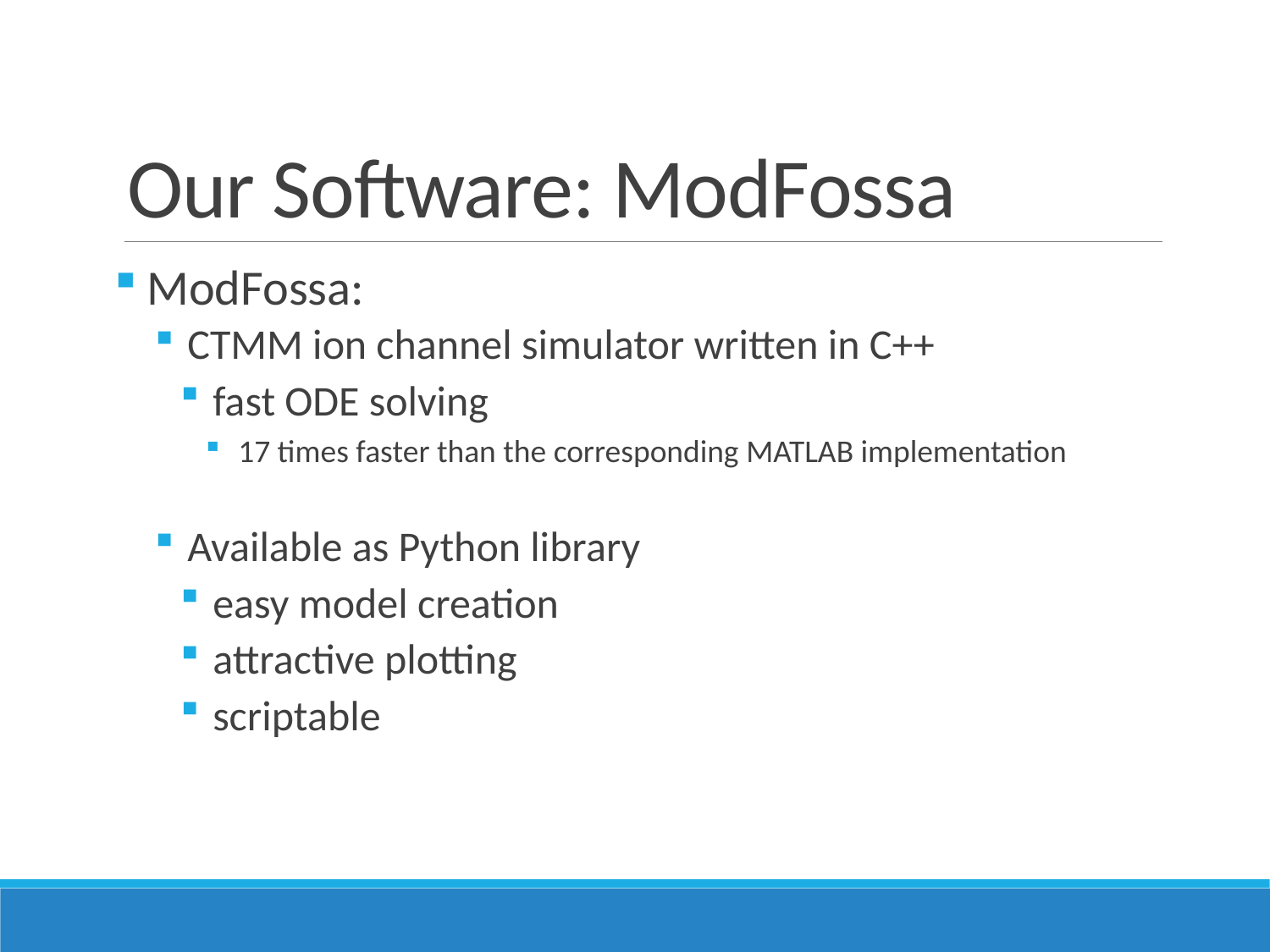

# Our Software: ModFossa
ModFossa:
CTMM ion channel simulator written in C++
fast ODE solving
17 times faster than the corresponding MATLAB implementation

Available as Python library
easy model creation
attractive plotting
scriptable